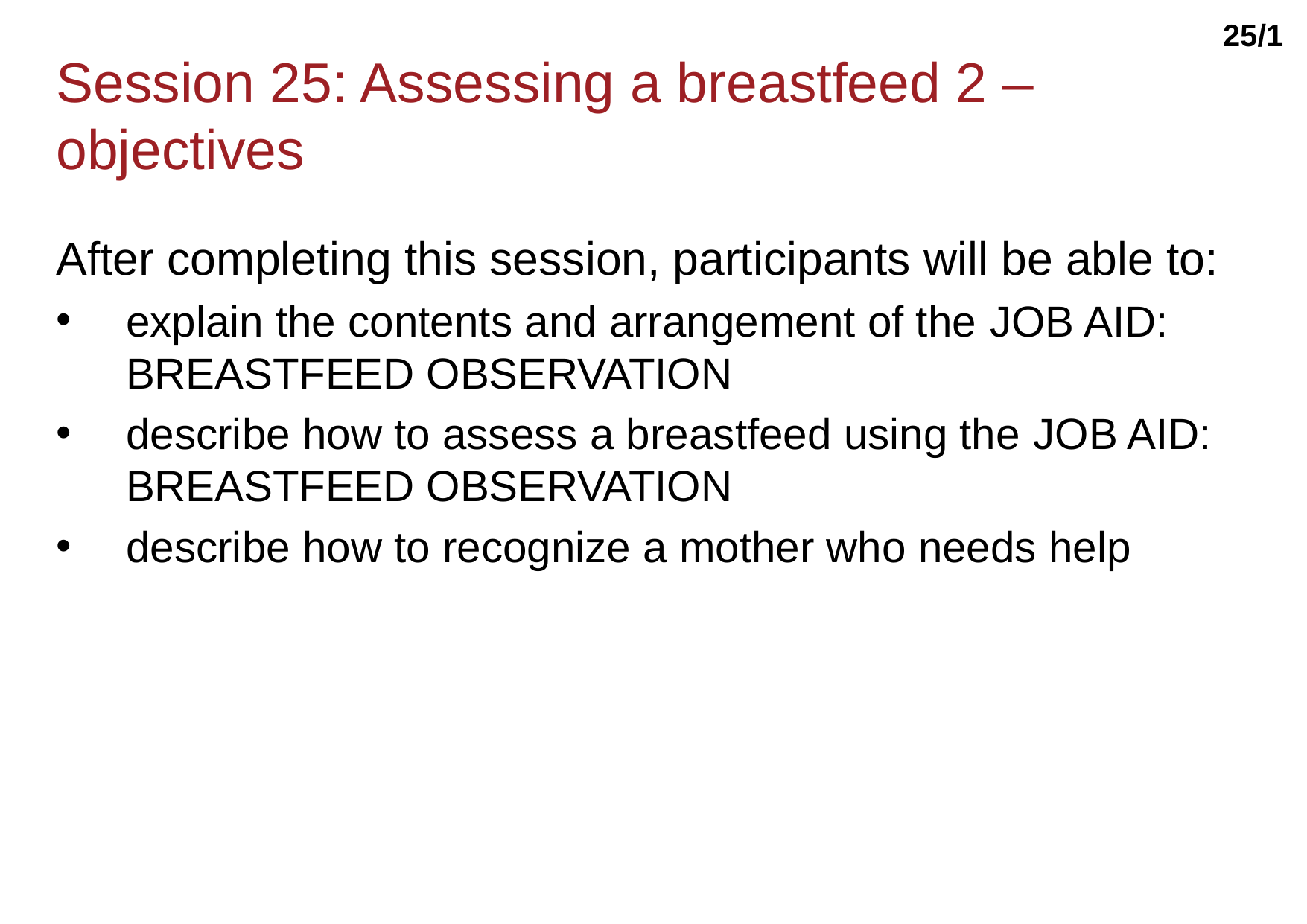

25/1
# Session 25: Assessing a breastfeed 2 – objectives
After completing this session, participants will be able to:
explain the contents and arrangement of the Job aid: Breastfeed observation
describe how to assess a breastfeed using the Job aid: Breastfeed observation
describe how to recognize a mother who needs help